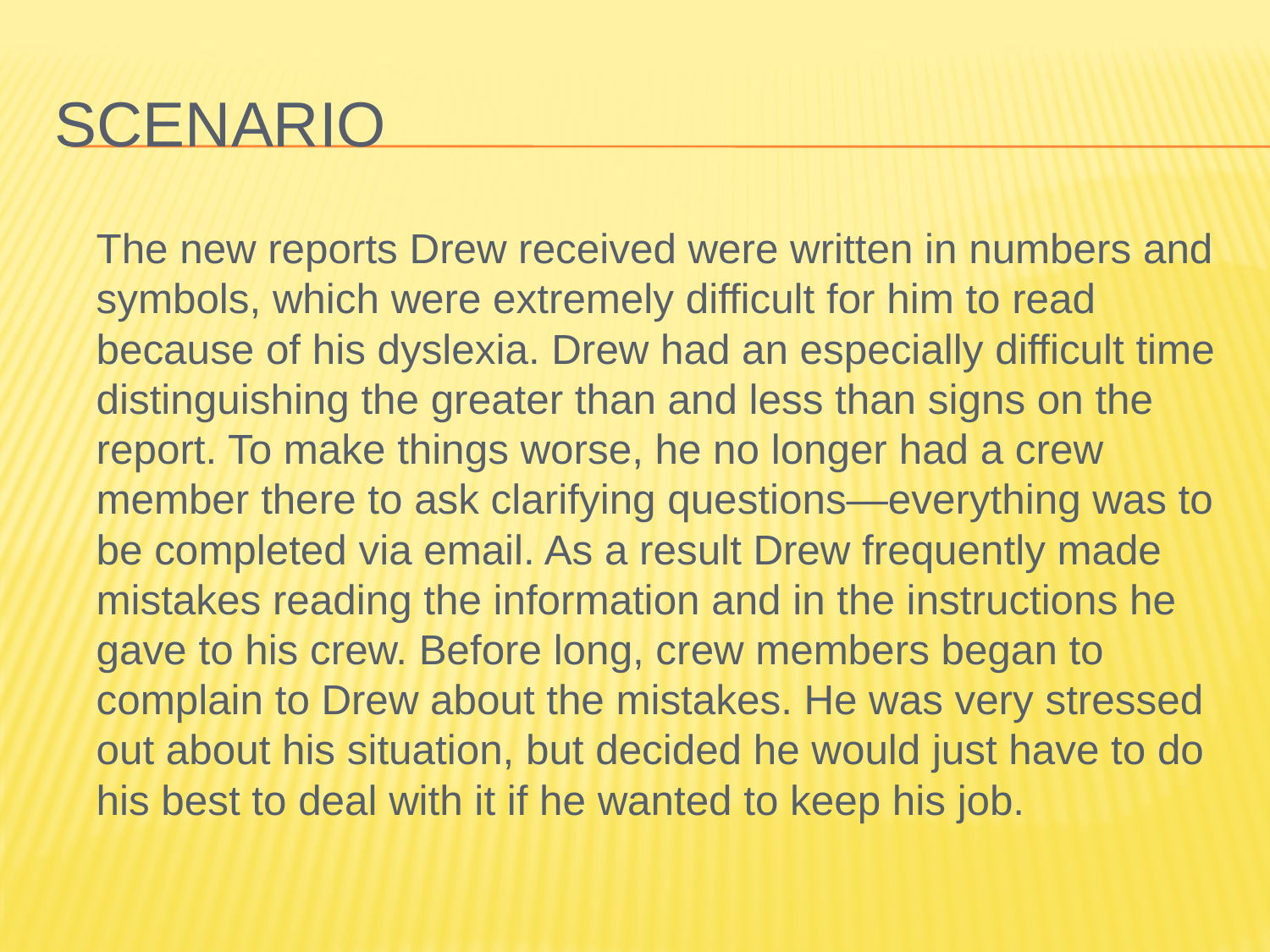

# Scenario
		The new reports Drew received were written in numbers and symbols, which were extremely difficult for him to read because of his dyslexia. Drew had an especially difficult time distinguishing the greater than and less than signs on the report. To make things worse, he no longer had a crew member there to ask clarifying questions—everything was to be completed via email. As a result Drew frequently made mistakes reading the information and in the instructions he gave to his crew. Before long, crew members began to complain to Drew about the mistakes. He was very stressed out about his situation, but decided he would just have to do his best to deal with it if he wanted to keep his job.